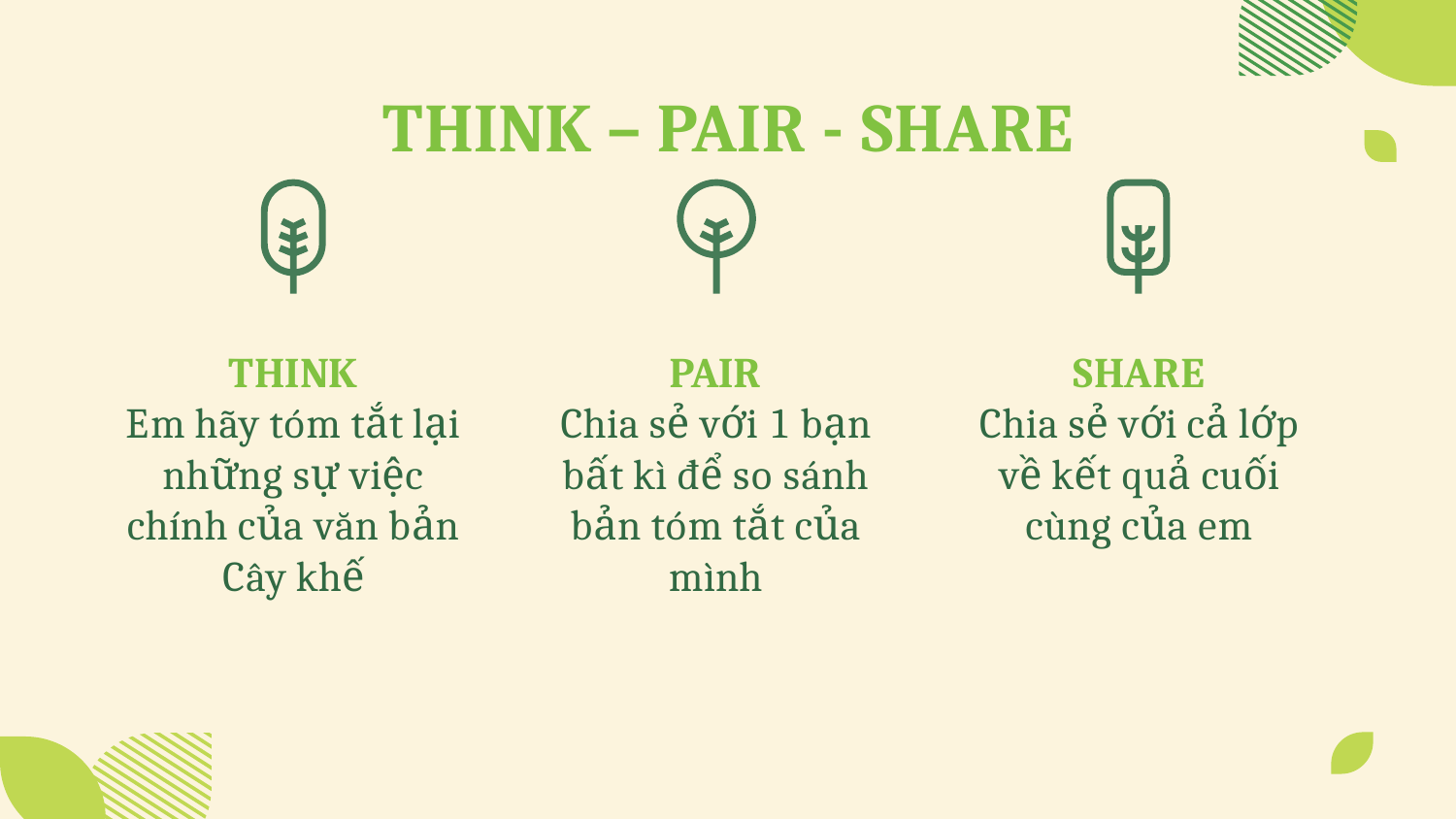

# THINK – PAIR - SHARE

THINK
PAIR
SHARE
Em hãy tóm tắt lại những sự việc chính của văn bản Cây khế
Chia sẻ với 1 bạn bất kì để so sánh bản tóm tắt của mình
Chia sẻ với cả lớp về kết quả cuối cùng của em